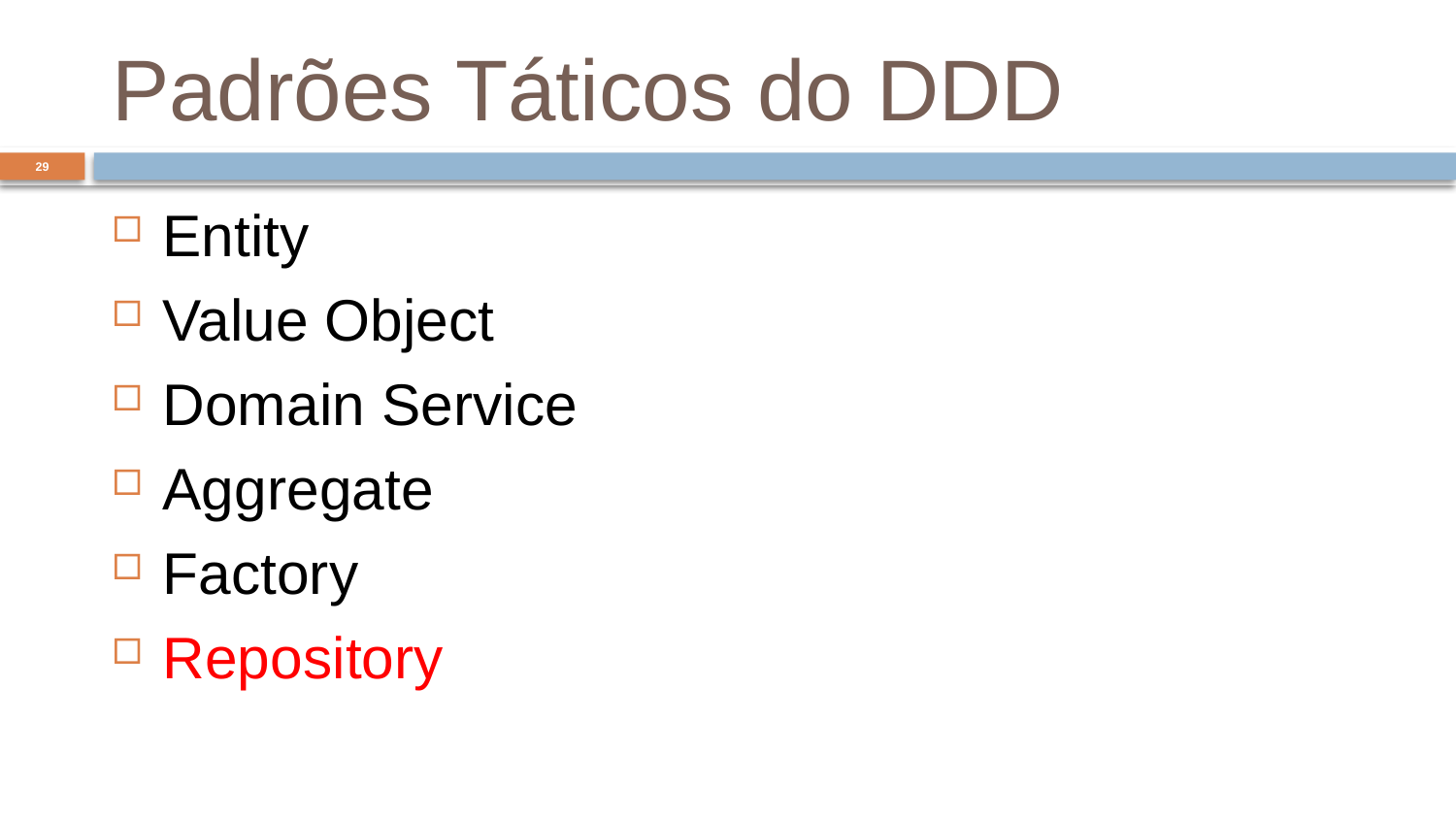

# Padrões Táticos do DDD
29
Entity
Value Object
Domain Service
Aggregate
Factory
Repository